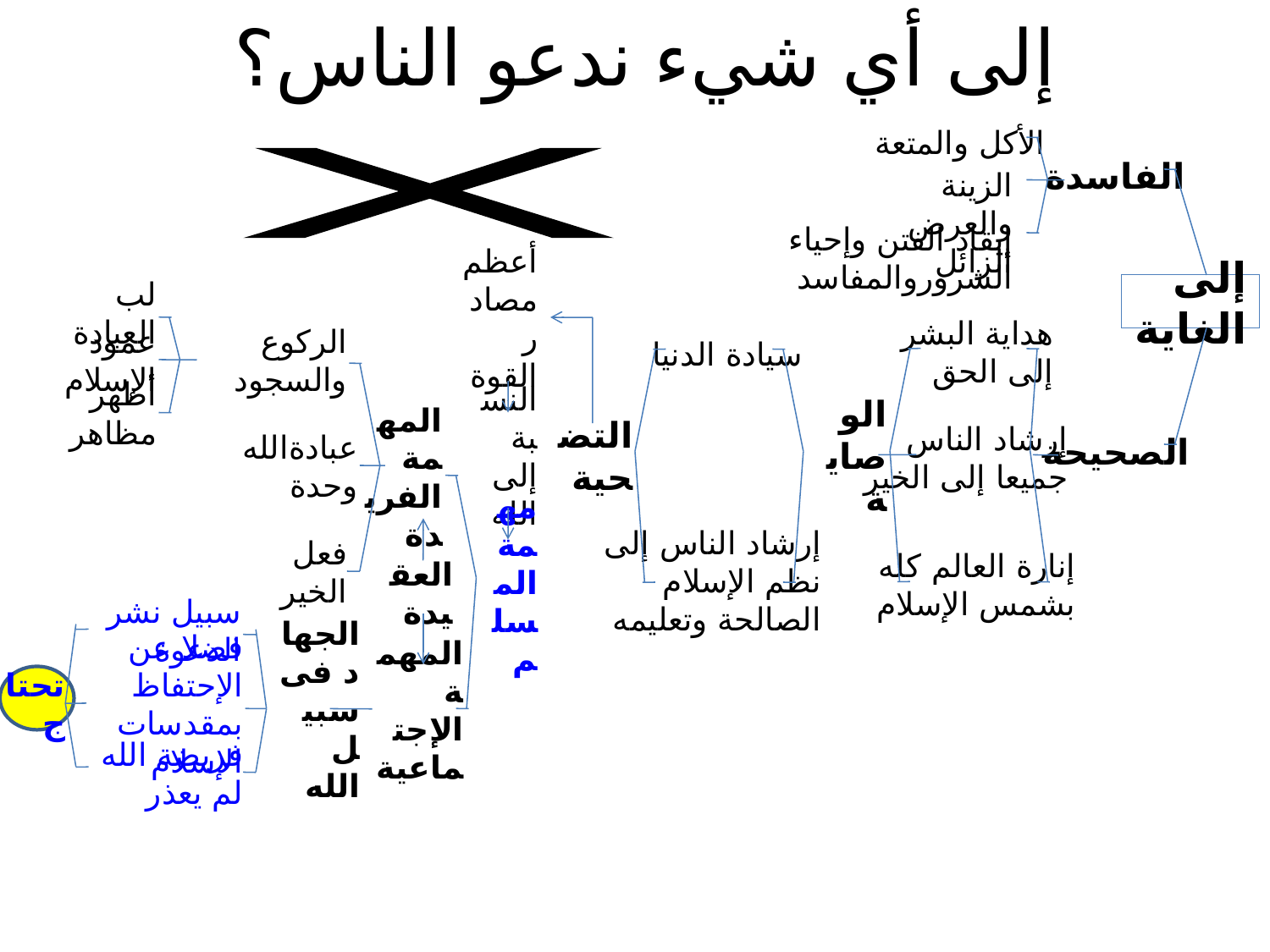

# إلى أي شيء ندعو الناس؟
الأكل والمتعة
X
الفاسدة
الزينة والعرض الزائل
إيقاد الفتن وإحياء الشروروالمفاسد
أعظم مصادر القوة
إلى الغاية
لب العبادة
هداية البشر
إلى الحق
عمود الإسلام
سيادة الدنيا
الركوع والسجود
أظهر مظاهر
النسبة إلى الله
التضحية
الوصاية
إرشاد الناس
جميعا إلى الخير
عبادةالله وحدة
الصحيحة
المهمة الفريدة
إرشاد الناس إلى
نظم الإسلام
الصالحة وتعليمه
فعل الخير
مهمة المسلم
إنارة العالم كله
بشمس الإسلام
العقيدة
سبيل نشر الدعوة

المهمة الإجتماعية
تحتاج
فضلا عن الإحتفاظ بمقدسات الإسلام
الجهاد فى سبيل الله
فريضة الله لم يعذر